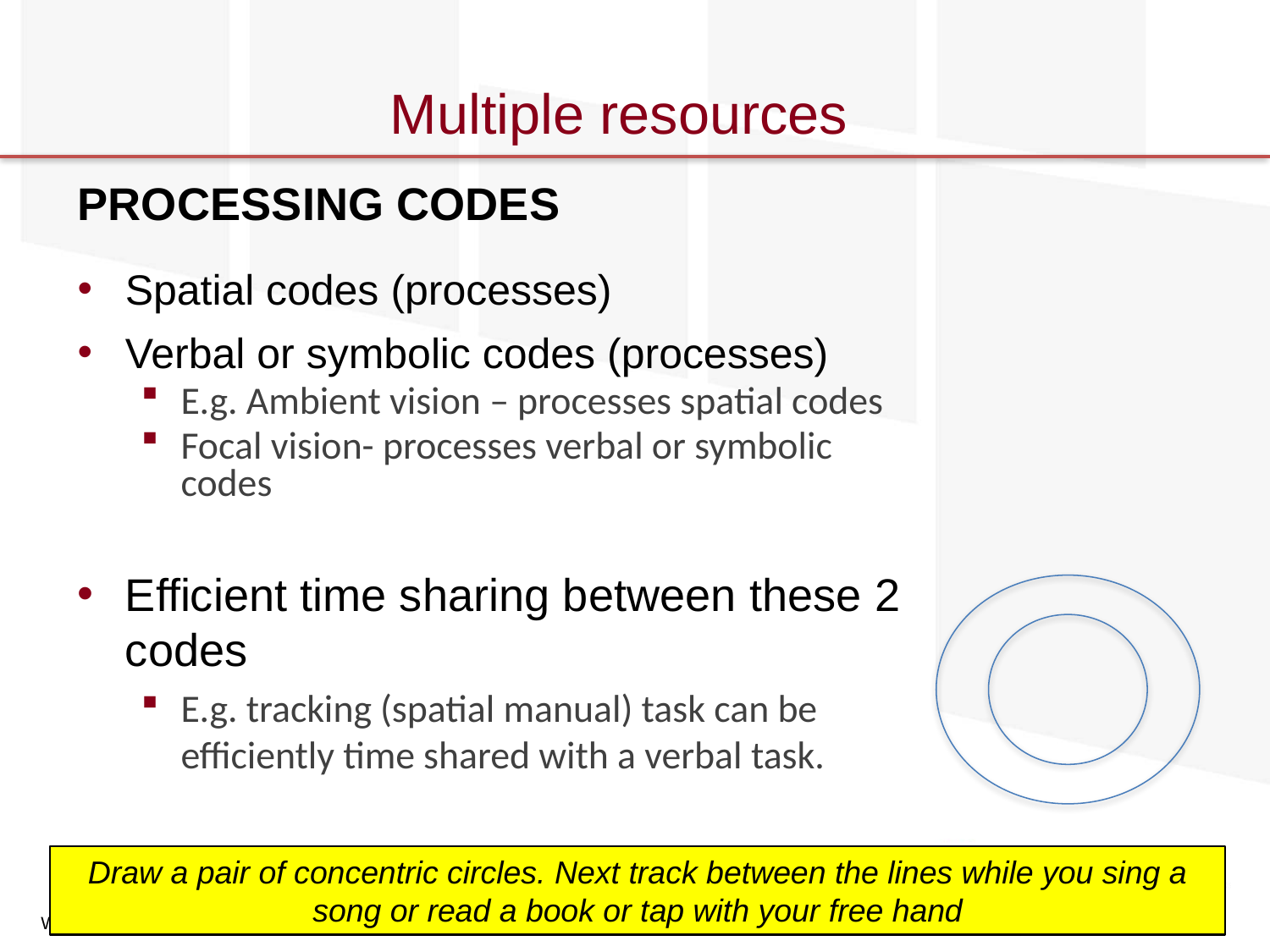

# Multiple resources
PROCESSING CODES

Spatial codes (processes)

Verbal or symbolic codes (processes)
E.g. Ambient vision – processes spatial codes
Focal vision- processes verbal or symbolic codes

Efficient time sharing between these 2 codes
E.g. tracking (spatial manual) task can be efficiently time shared with a verbal task.

Draw a pair of concentric circles. Next track between the lines while you sing a song or read a book or tap with your free hand
Wickens, et al, An Introduction to HF Engineering, Pearson Education Intl. 2004.